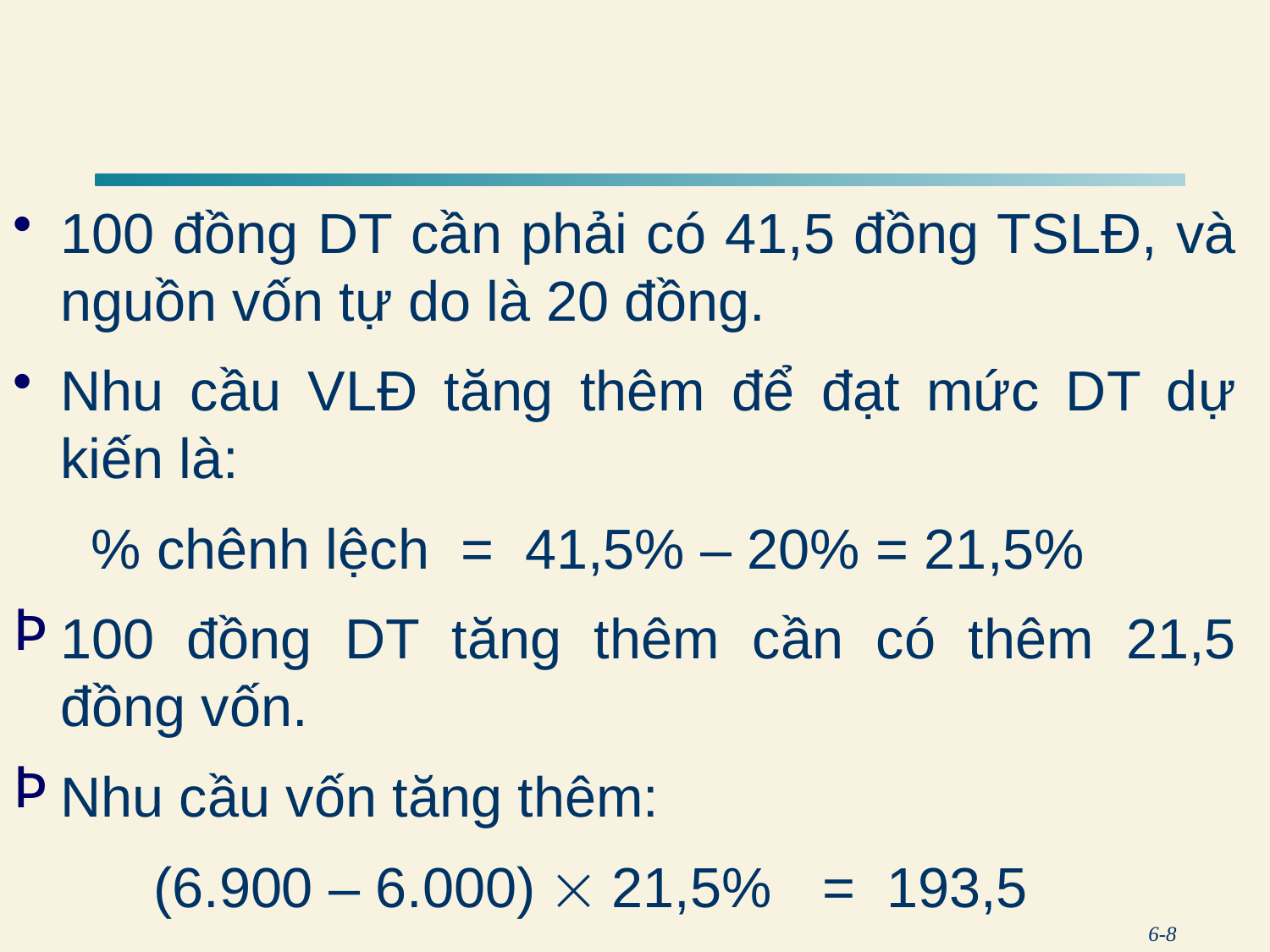

100 đồng DT cần phải có 41,5 đồng TSLĐ, và nguồn vốn tự do là 20 đồng.
Nhu cầu VLĐ tăng thêm để đạt mức DT dự kiến là:
     % chênh lệch  =  41,5% – 20% = 21,5%
100 đồng DT tăng thêm cần có thêm 21,5 đồng vốn.
Nhu cầu vốn tăng thêm:
         (6.900 – 6.000) × 21,5% 	=  193,5